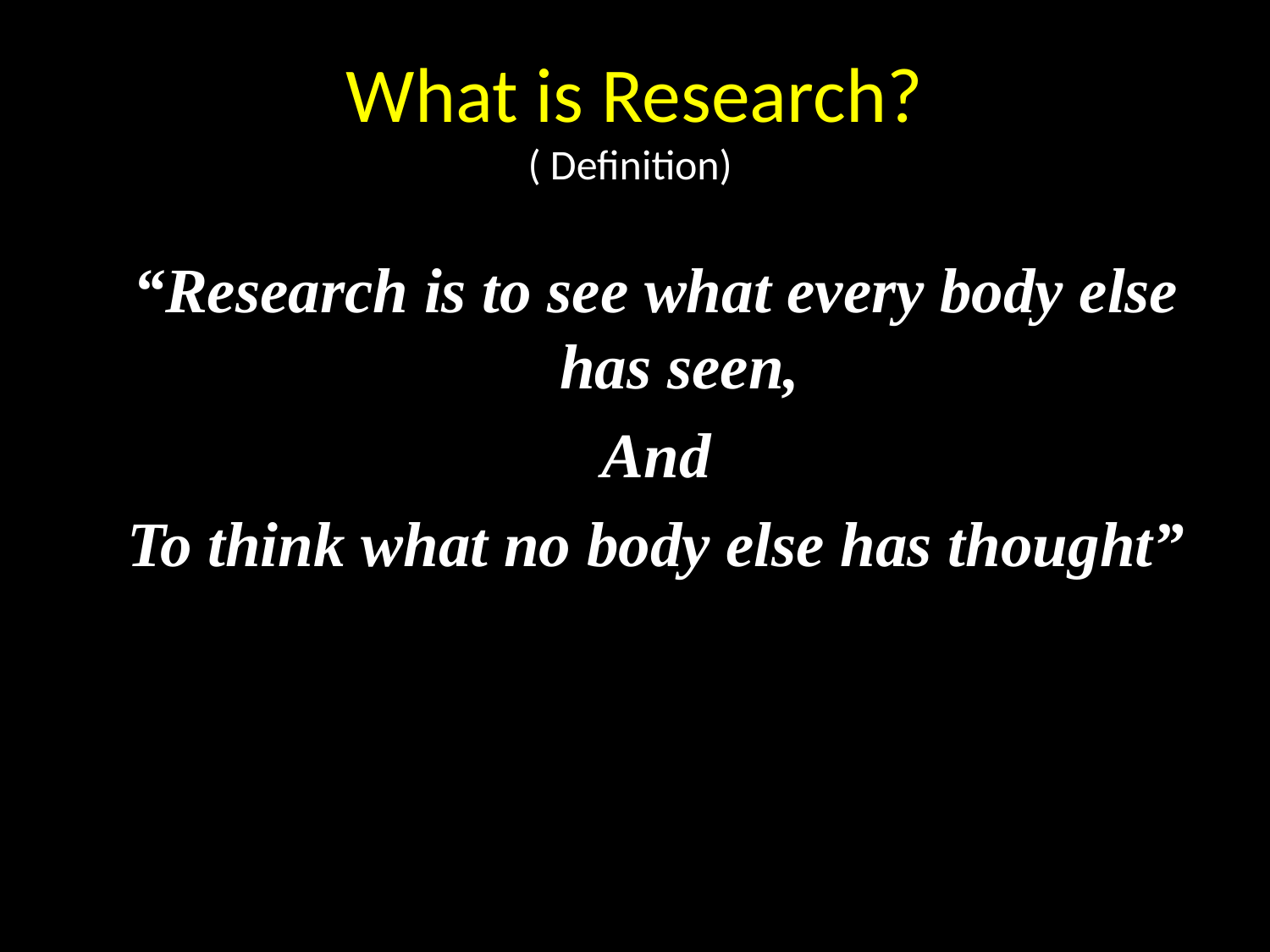

What is Research?
( Definition)
“Research is to see what every body else has seen,
And
To think what no body else has thought”